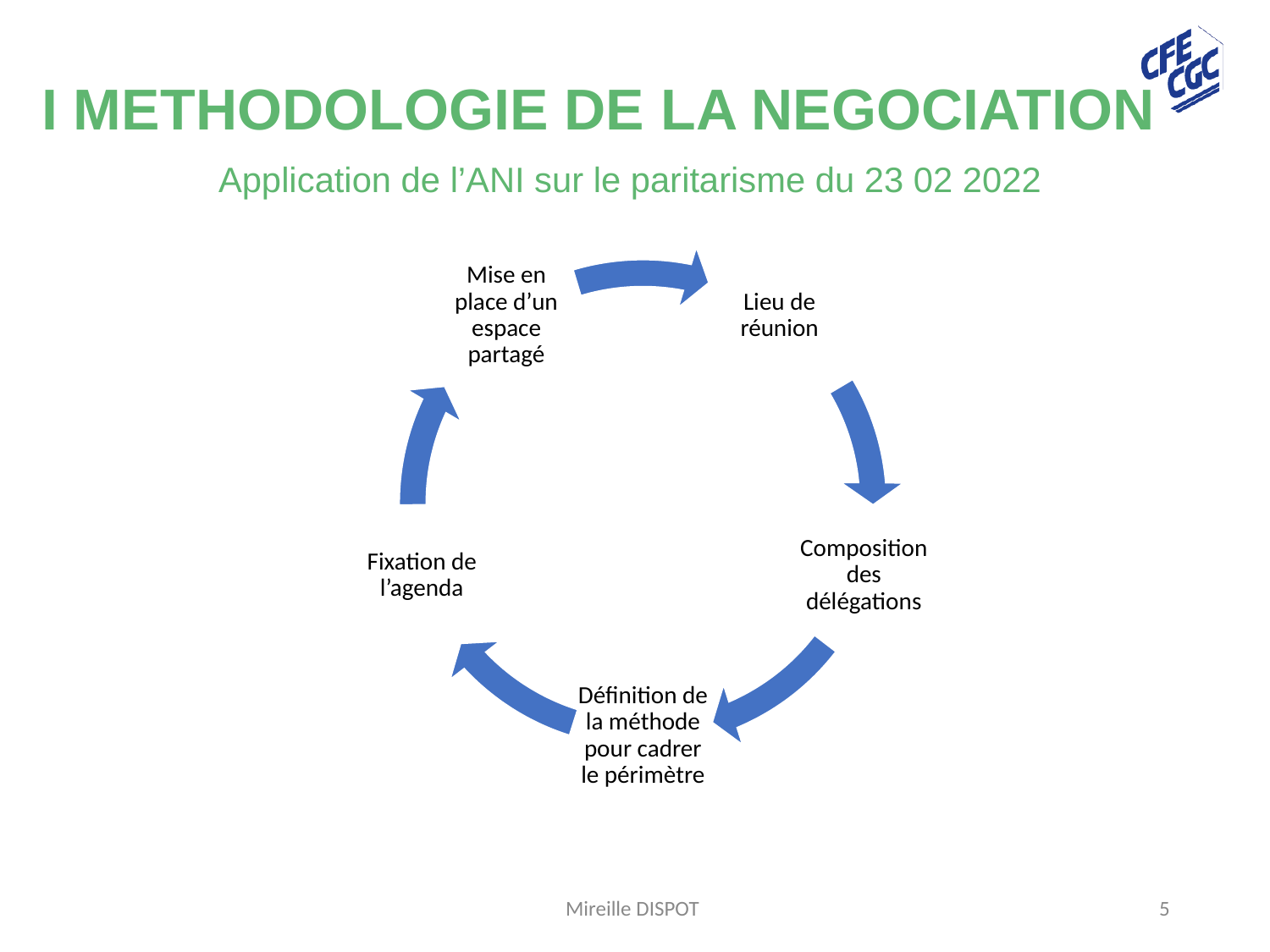

# I METHODOLOGIE DE LA NEGOCIATION Application de l’ANI sur le paritarisme du 23 02 2022
Lieu de réunion
Composition des délégations
Définition de la méthode pour cadrer le périmètre
Fixation de l’agenda
Mise en place d’un espace partagé

Mireille DISPOT
5